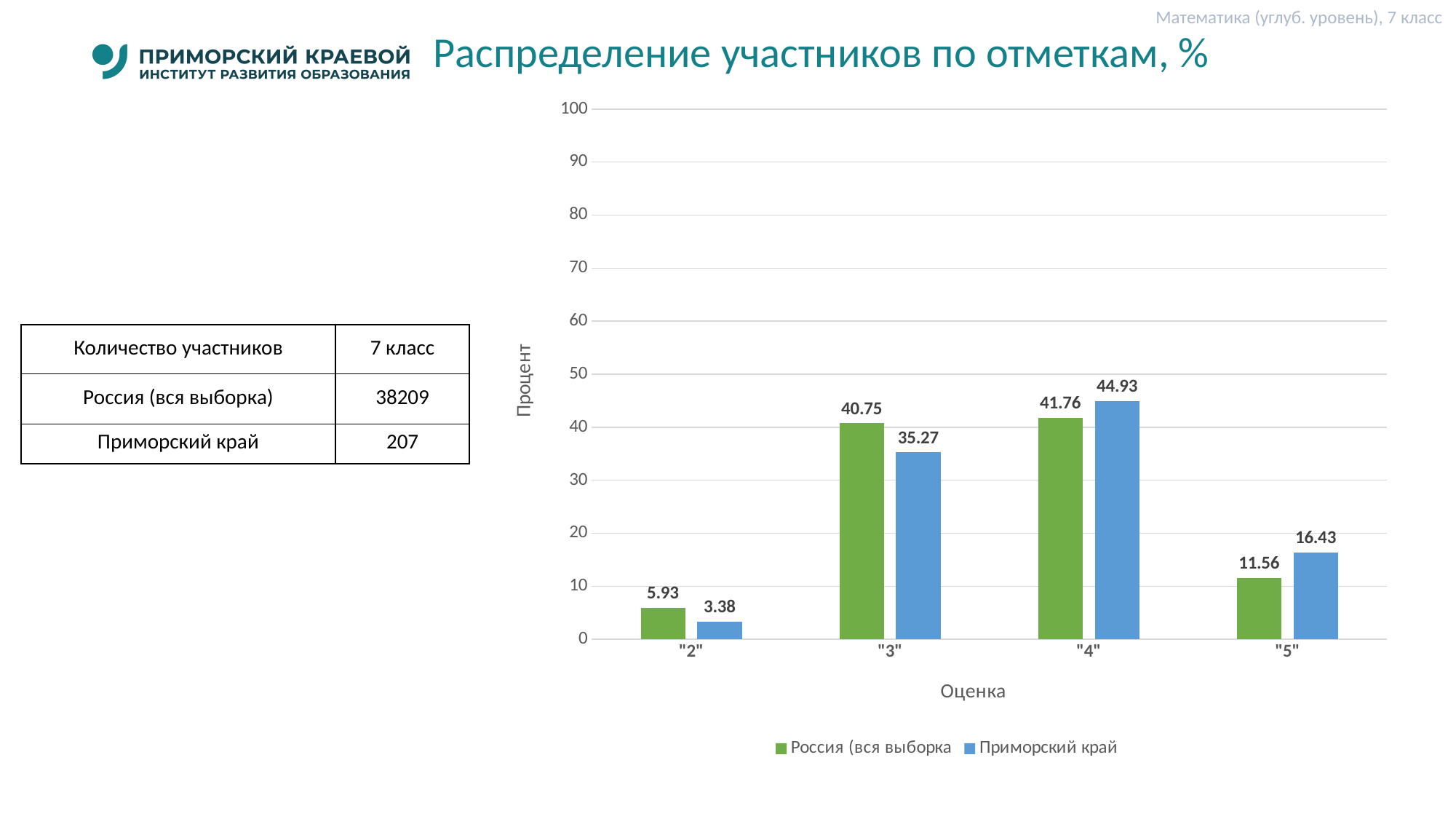

Математика (углуб. уровень), 7 класс
# Распределение участников по отметкам, %

### Chart

| Category | Россия (вся выборка | Приморский край |
|---|---|---|
| "2" | 5.93 | 3.38 |
| "3" | 40.75 | 35.27 |
| "4" | 41.76 | 44.93 |
| "5" | 11.56 | 16.43 |
| Количество участников | 7 класс |
| --- | --- |
| Россия (вся выборка) | 38209 |
| Приморский край | 207 |